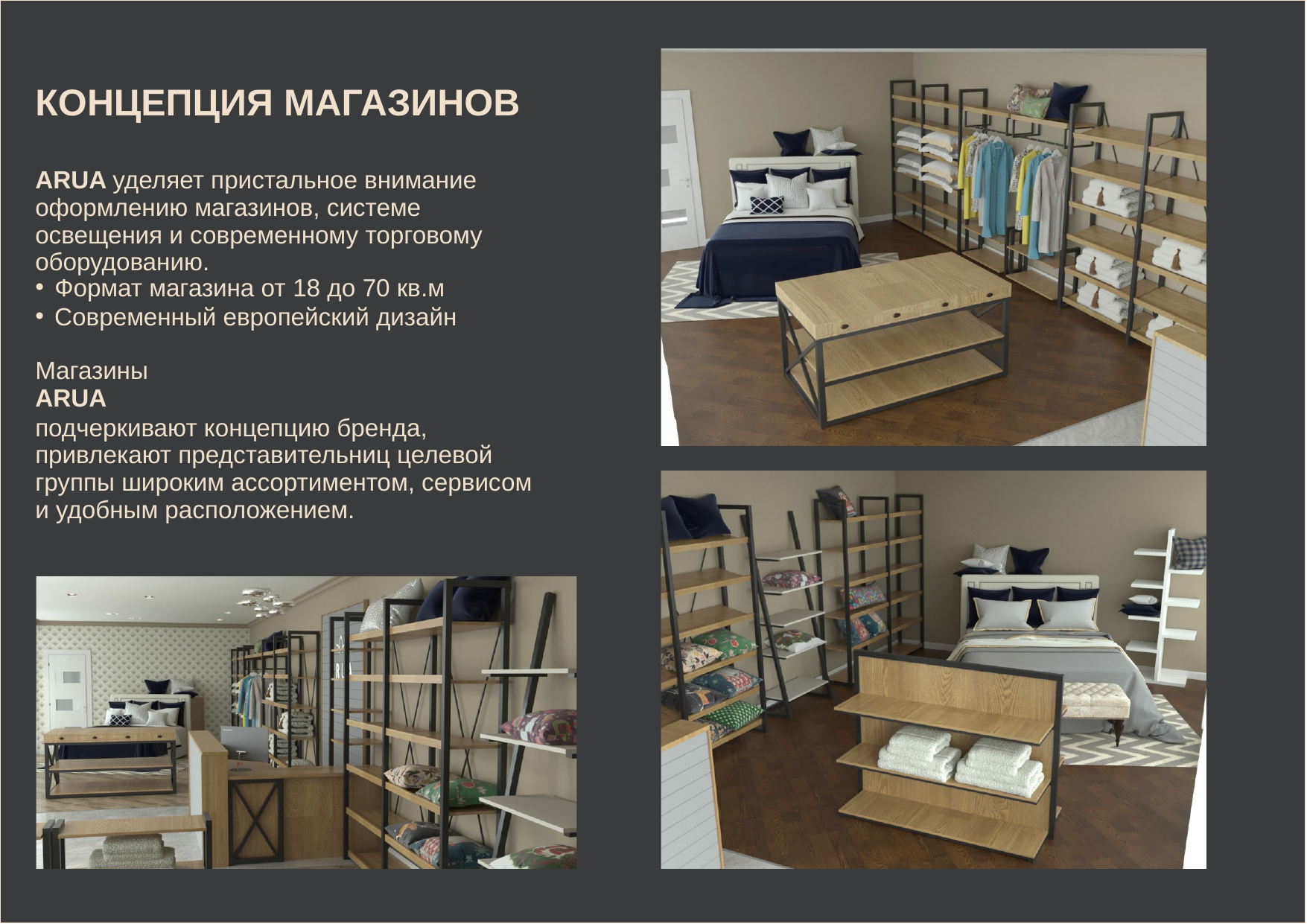

# КОНЦЕПЦИЯ МАГАЗИНОВ
ARUA уделяет пристальное внимание оформлению магазинов, системе освещения и современному торговому оборудованию.
Формат магазина от 18 до 70 кв.м
Современный европейский дизайн

Магазины
ARUA
подчеркивают концепцию бренда, привлекают представительниц целевой группы широким ассортиментом, сервисом и удобным расположением.